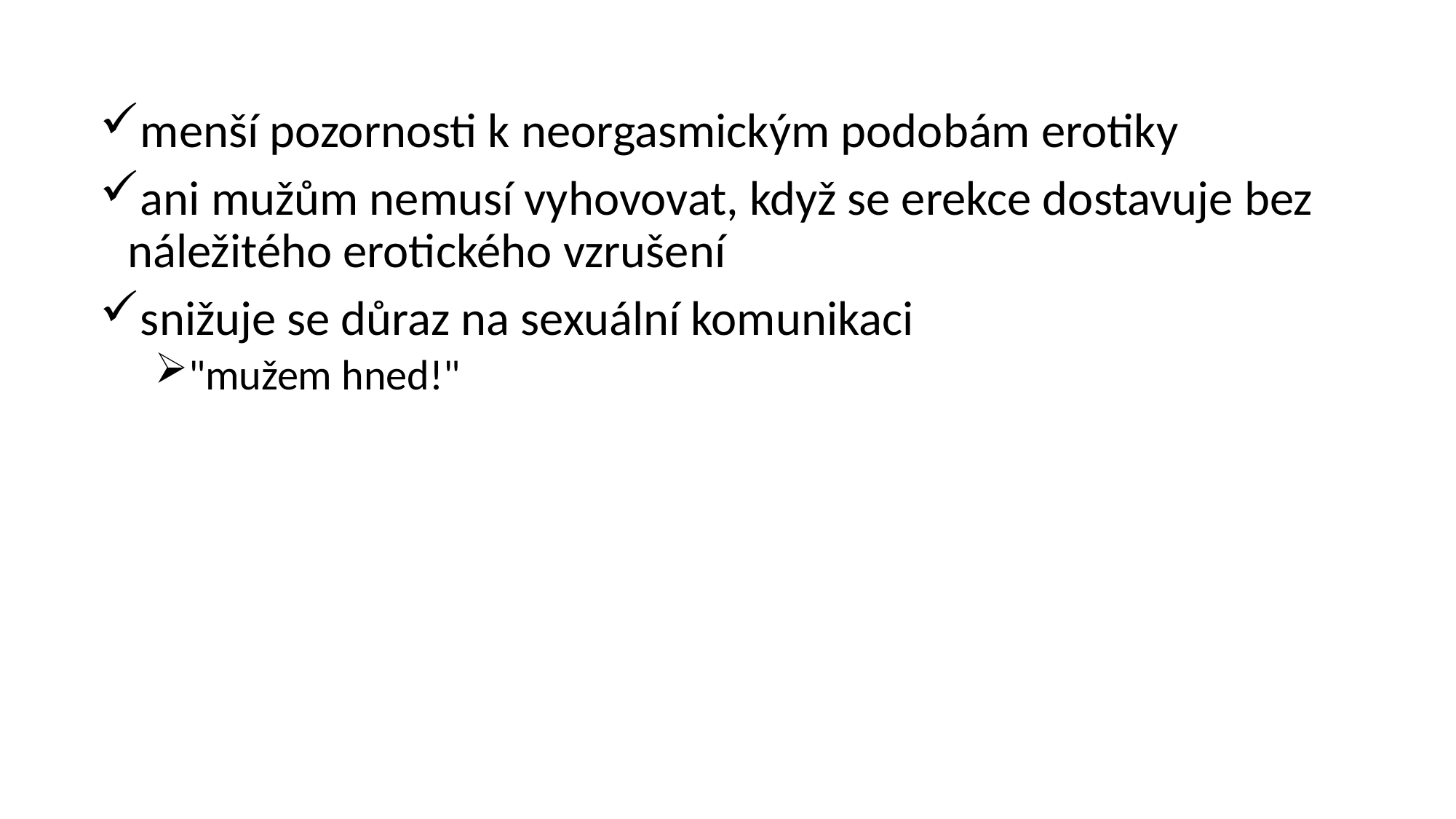

#
menší pozornosti k neorgasmickým podobám erotiky
ani mužům nemusí vyhovovat, když se erekce dostavuje bez náležitého erotického vzrušení
snižuje se důraz na sexuální komunikaci
"mužem hned!"